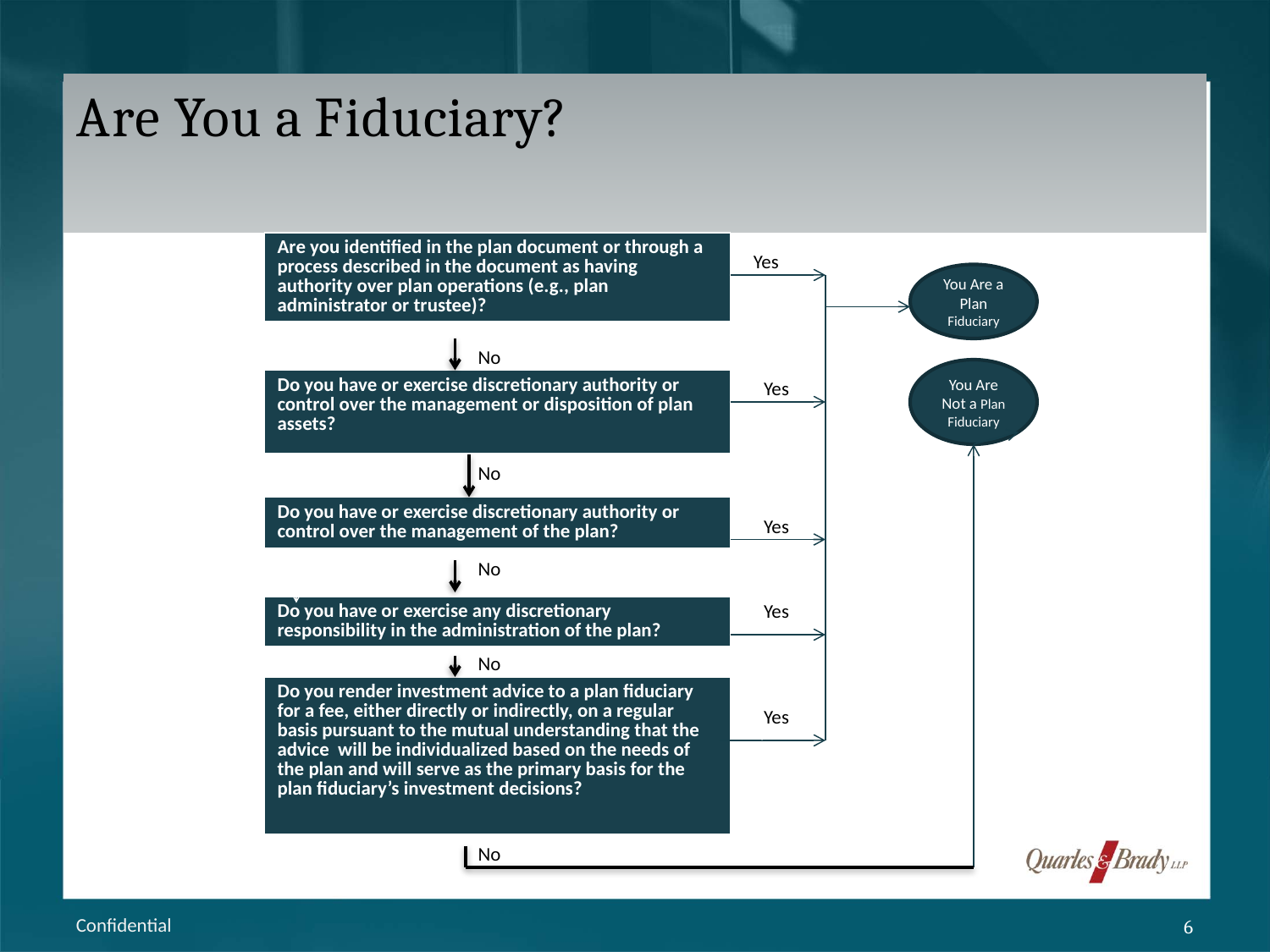

# Are You a Fiduciary?
| Are you identified in the plan document or through a process described in the document as having authority over plan operations (e.g., plan administrator or trustee)? |
| --- |
Yes
You Are a Plan Fiduciary
No
You Are Not a Plan Fiduciary
| Do you have or exercise discretionary authority or control over the management or disposition of plan assets? |
| --- |
Yes
No
| Do you have or exercise discretionary authority or control over the management of the plan? |
| --- |
Yes
No
Yes
Yes
| Do you have or exercise any discretionary responsibility in the administration of the plan? |
| --- |
Yes
No
| Do you render investment advice to a plan fiduciary for a fee, either directly or indirectly, on a regular basis pursuant to the mutual understanding that the advice will be individualized based on the needs of the plan and will serve as the primary basis for the plan fiduciary’s investment decisions? |
| --- |
Yes
No
No
Confidential
6